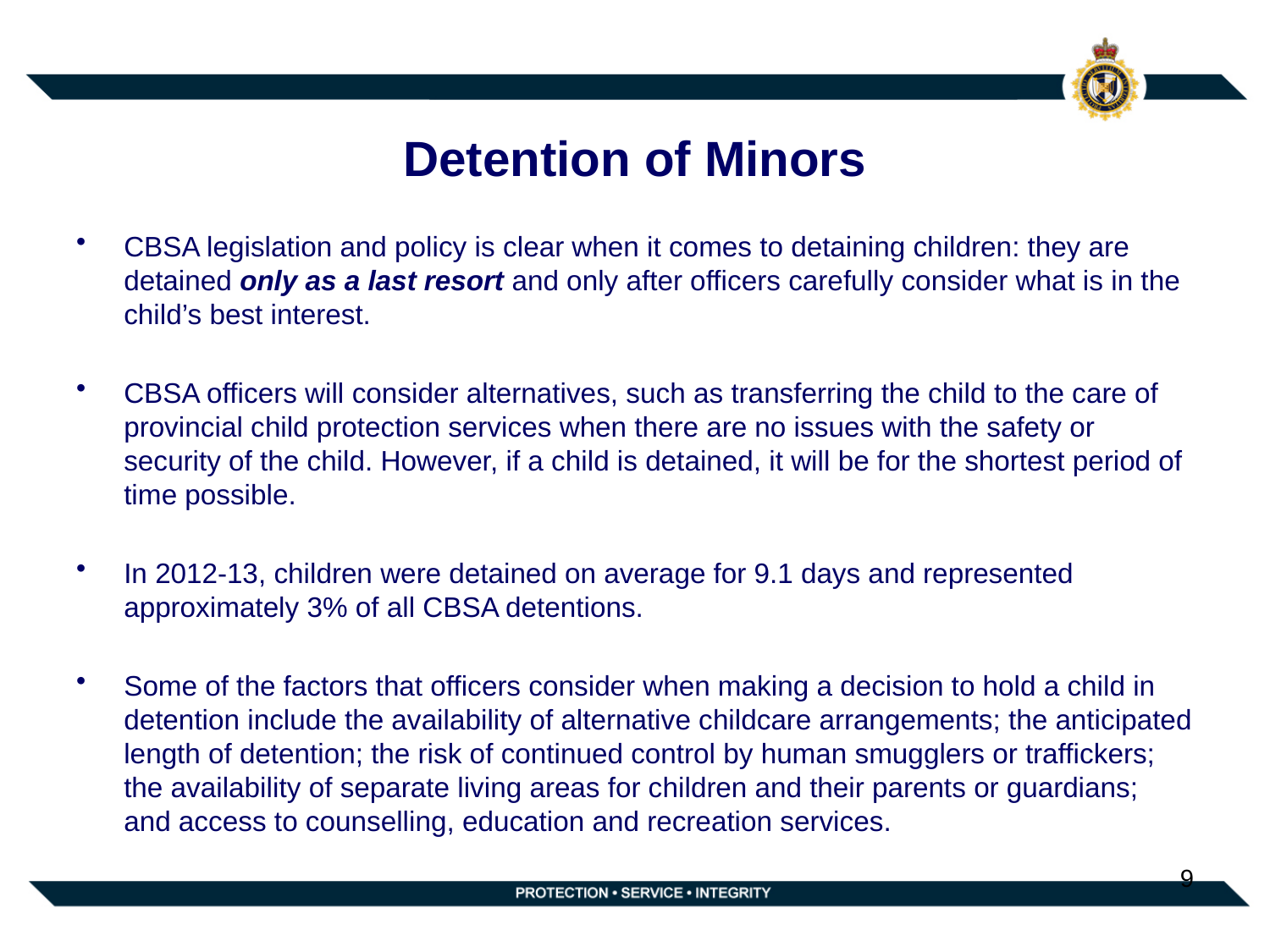

# Detention of Minors
CBSA legislation and policy is clear when it comes to detaining children: they are detained only as a last resort and only after officers carefully consider what is in the child’s best interest.

CBSA officers will consider alternatives, such as transferring the child to the care of provincial child protection services when there are no issues with the safety or security of the child. However, if a child is detained, it will be for the shortest period of time possible.

In 2012-13, children were detained on average for 9.1 days and represented approximately 3% of all CBSA detentions.

Some of the factors that officers consider when making a decision to hold a child in detention include the availability of alternative childcare arrangements; the anticipated length of detention; the risk of continued control by human smugglers or traffickers; the availability of separate living areas for children and their parents or guardians; and access to counselling, education and recreation services.

9